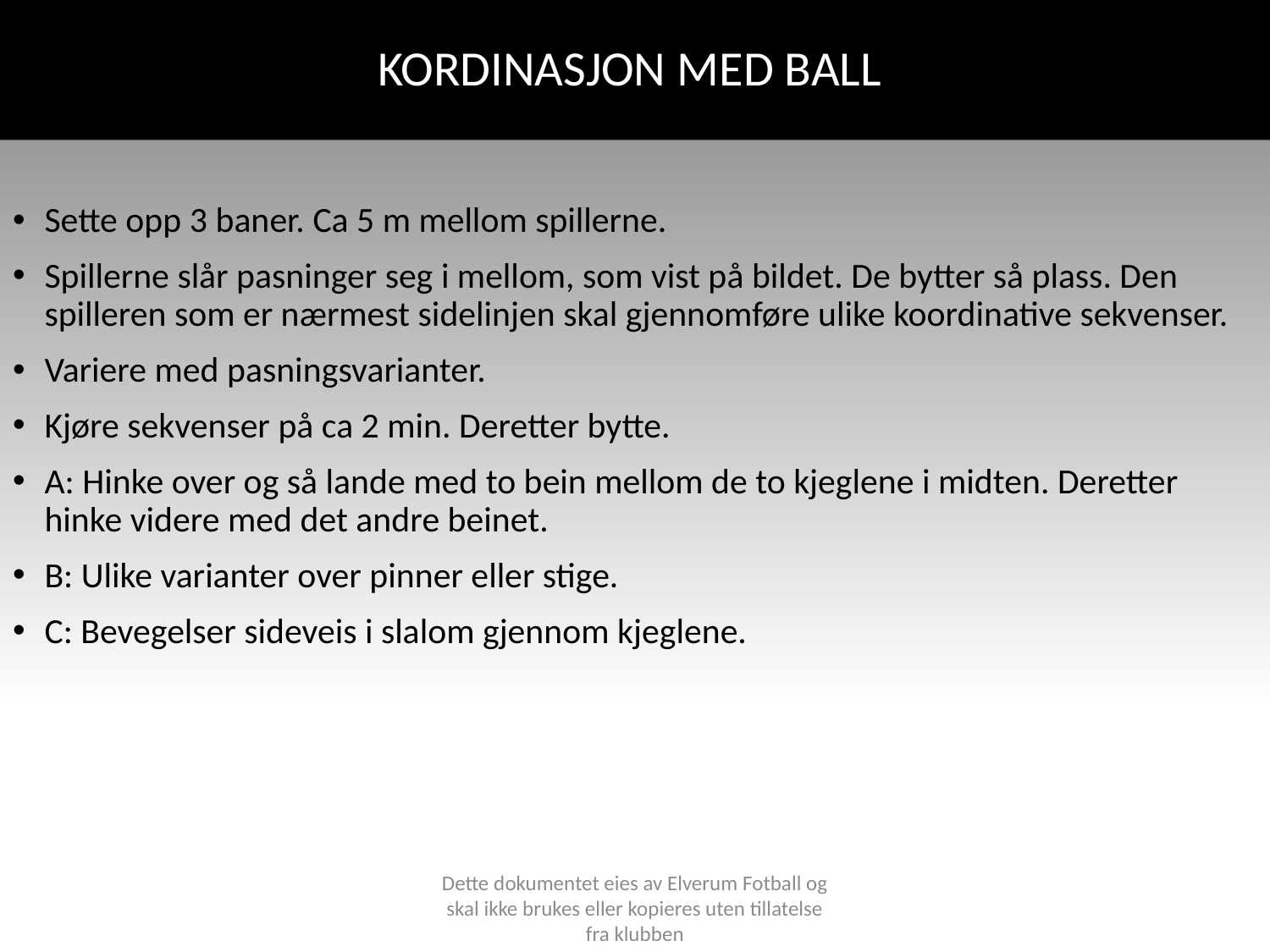

# KORDINASJON MED BALL

Sette opp 3 baner. Ca 5 m mellom spillerne.
Spillerne slår pasninger seg i mellom, som vist på bildet. De bytter så plass. Den spilleren som er nærmest sidelinjen skal gjennomføre ulike koordinative sekvenser.
Variere med pasningsvarianter.
Kjøre sekvenser på ca 2 min. Deretter bytte.
A: Hinke over og så lande med to bein mellom de to kjeglene i midten. Deretter hinke videre med det andre beinet.
B: Ulike varianter over pinner eller stige.
C: Bevegelser sideveis i slalom gjennom kjeglene.
Dette dokumentet eies av Elverum Fotball og skal ikke brukes eller kopieres uten tillatelse fra klubben